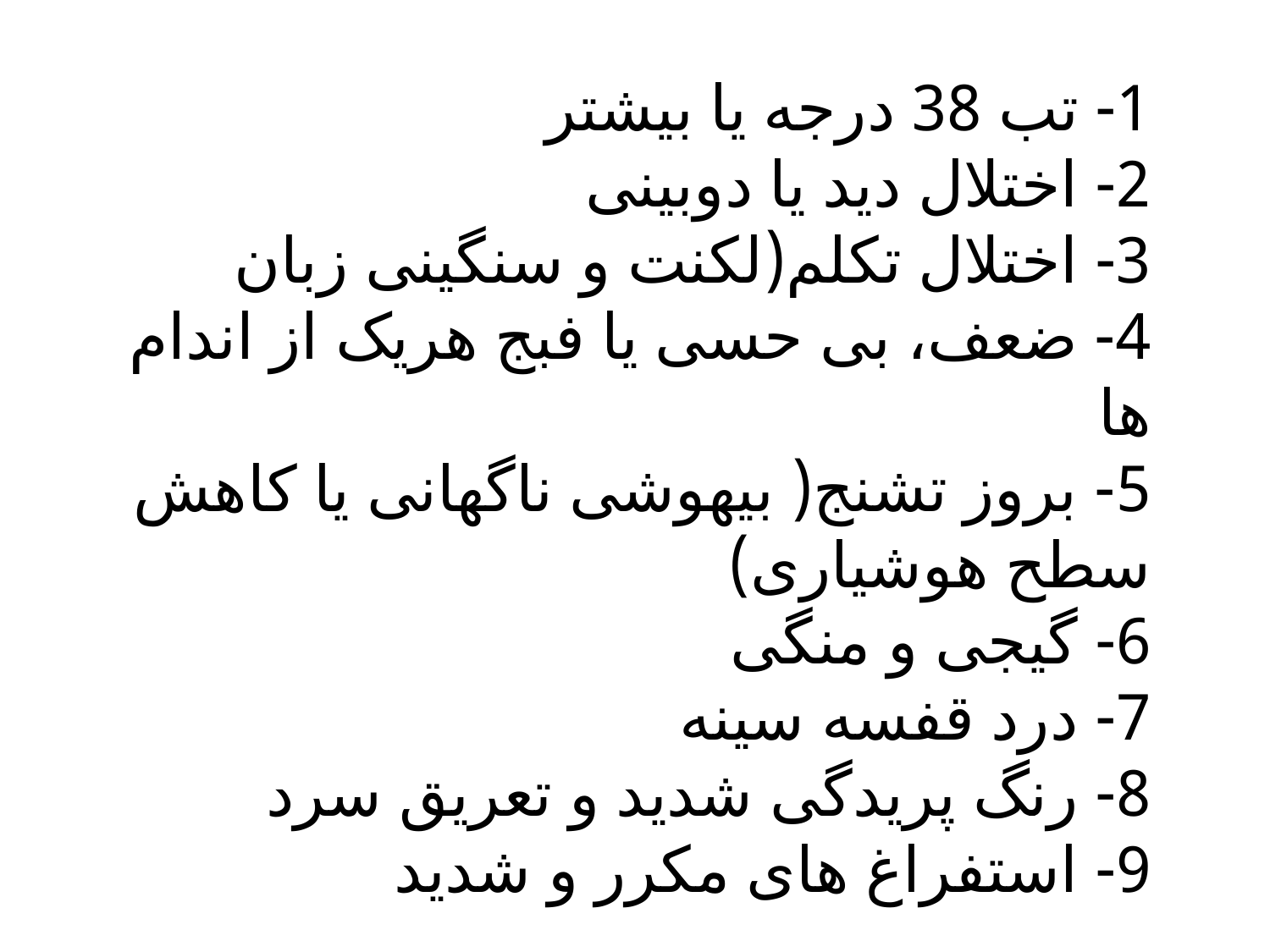

# 1- تب 38 درجه یا بیشتر 2- اختلال دید یا دوبینی 3- اختلال تکلم(لکنت و سنگینی زبان 4- ضعف، بی حسی یا فبج هریک از اندام ها 5- بروز تشنج( بیهوشی ناگهانی یا کاهش سطح هوشیاری) 6- گیجی و منگی 7- درد قفسه سینه 8- رنگ پریدگی شدید و تعریق سرد 9- استفراغ های مکرر و شدید